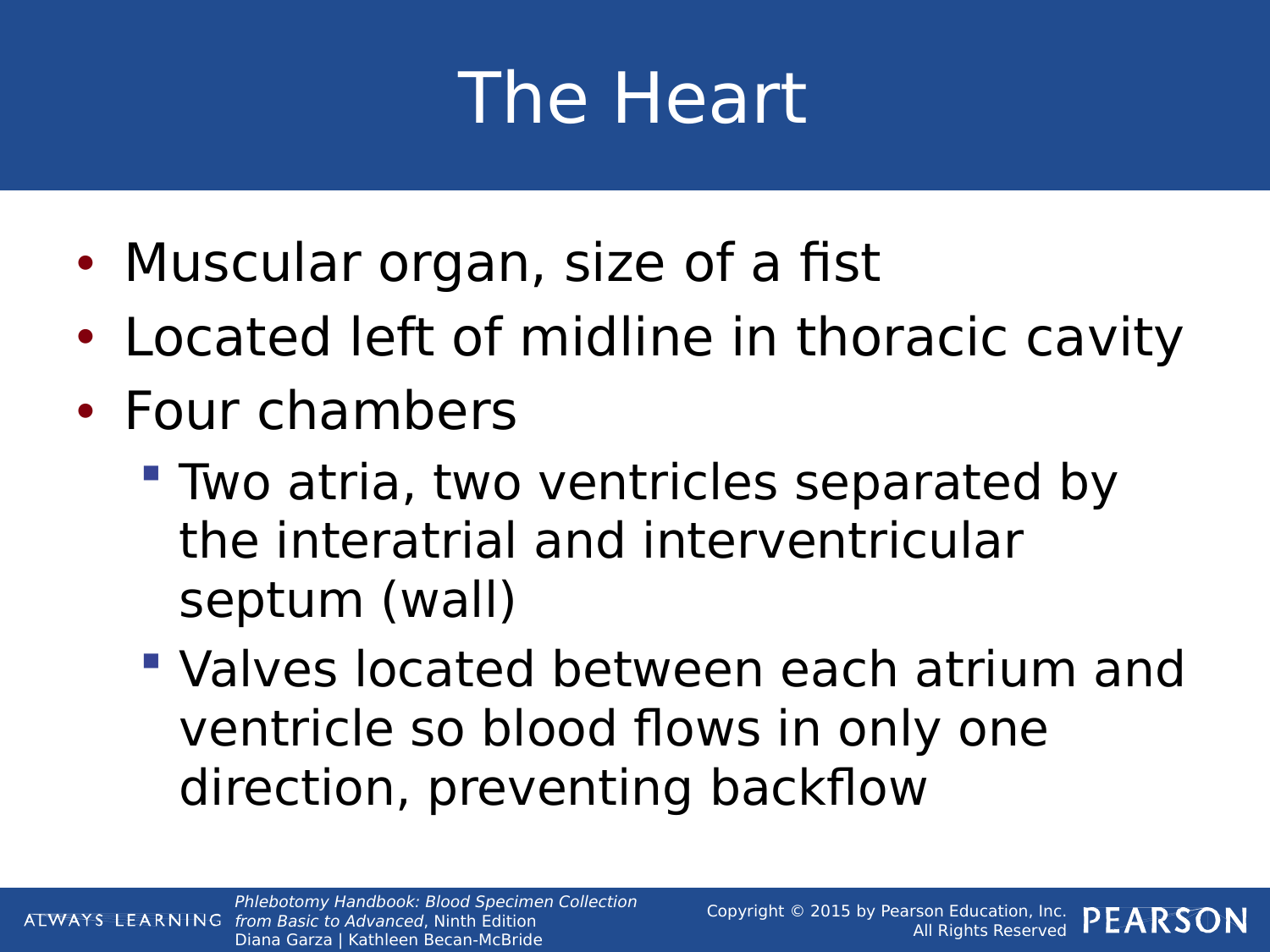

# The Heart
Muscular organ, size of a fist
Located left of midline in thoracic cavity
Four chambers
Two atria, two ventricles separated by the interatrial and interventricular septum (wall)
Valves located between each atrium and ventricle so blood flows in only one direction, preventing backflow